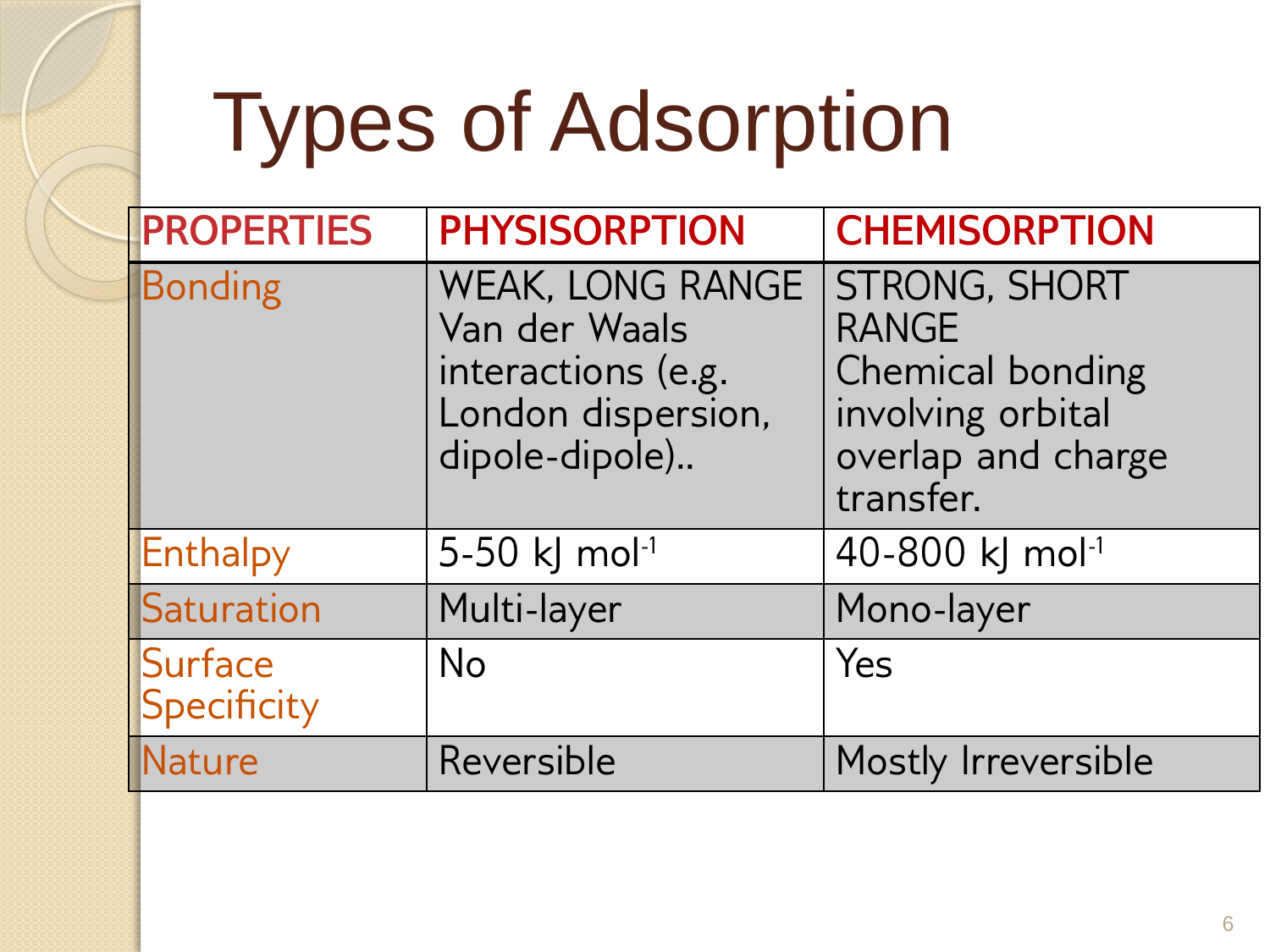

# Types of Adsorption
| PROPERTIES | PHYSISORPTION | CHEMISORPTION |
| --- | --- | --- |
| Bonding | WEAK, LONG RANGE Van der Waals interactions (e.g. London dispersion, dipole-dipole).. | STRONG, SHORT RANGE Chemical bonding involving orbital overlap and charge transfer. |
| Enthalpy | 5-50 kJ mol-1 | 40-800 kJ mol-1 |
| Saturation | Multi-layer | Mono-layer |
| Surface Specificity | No | Yes |
| Nature | Reversible | Mostly Irreversible |
6